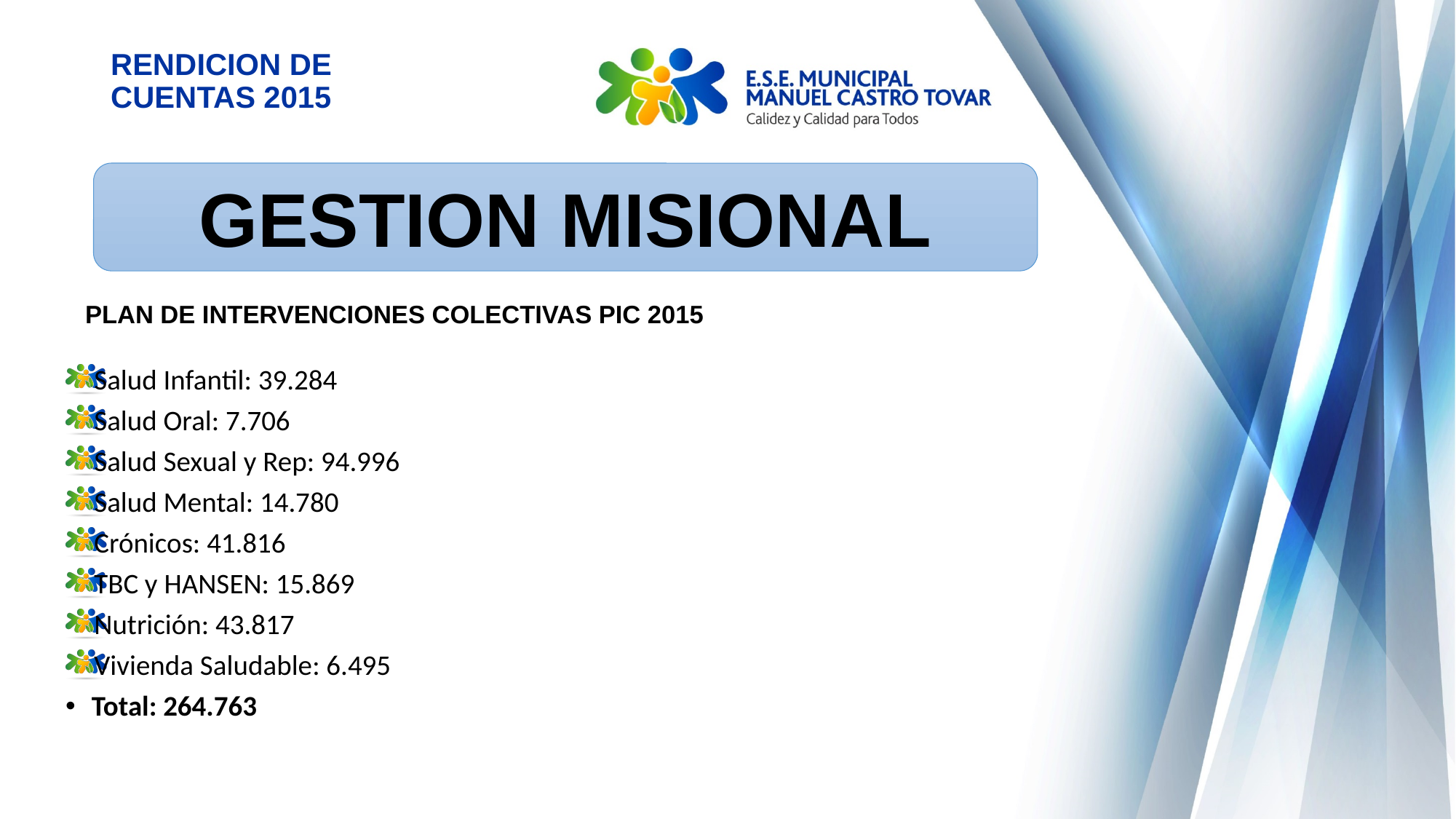

RENDICION DE CUENTAS 2015
GESTION MISIONAL
# PLAN DE INTERVENCIONES COLECTIVAS PIC 2015
Salud Infantil: 39.284
Salud Oral: 7.706
Salud Sexual y Rep: 94.996
Salud Mental: 14.780
Crónicos: 41.816
TBC y HANSEN: 15.869
Nutrición: 43.817
Vivienda Saludable: 6.495
Total: 264.763